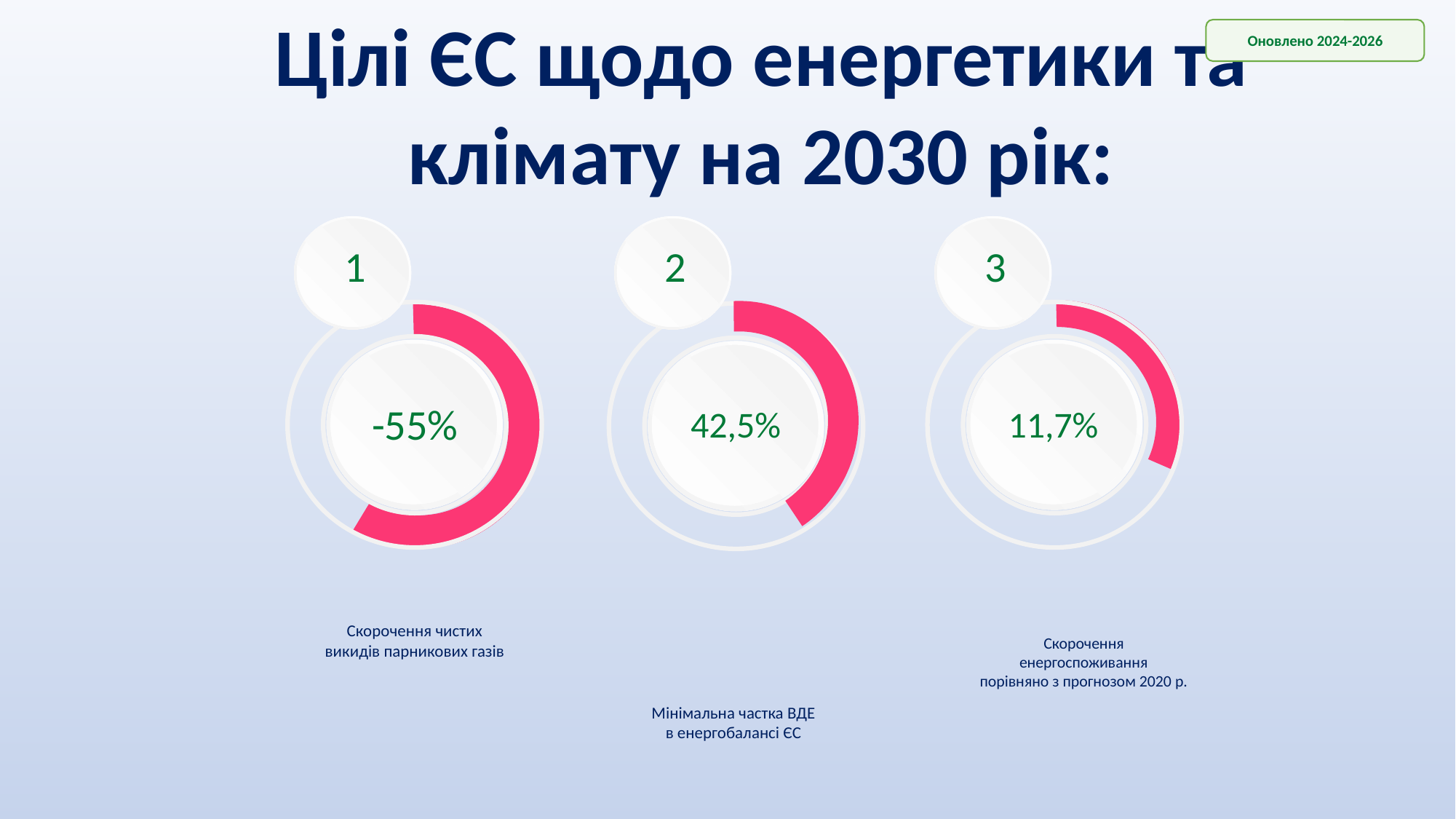

Оновлено 2024-2026
# Цілі ЄС щодо енергетики та клімату на 2030 рік:

1

2

3

-55%
42,5%
11,7%
Скорочення
енергоспоживання
порівняно з прогнозом 2020 р.
Скорочення чистих
викидів парникових газів
Мінімальна частка ВДЕ
в енергобалансі ЄС